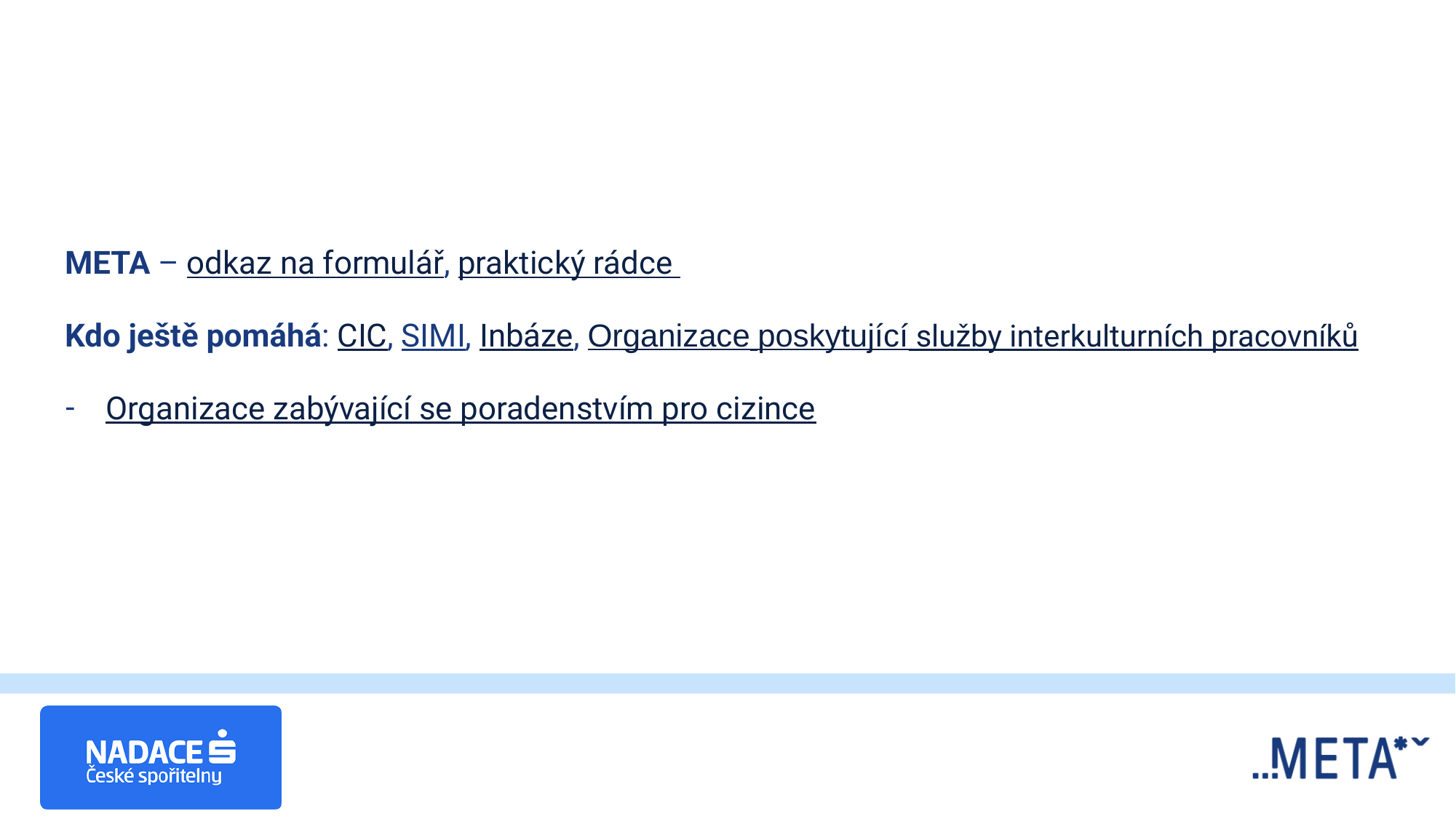

META – odkaz na formulář, praktický rádce
Kdo ještě pomáhá: CIC, SIMI, Inbáze, Organizace poskytující služby interkulturních pracovníků
Organizace zabývající se poradenstvím pro cizince